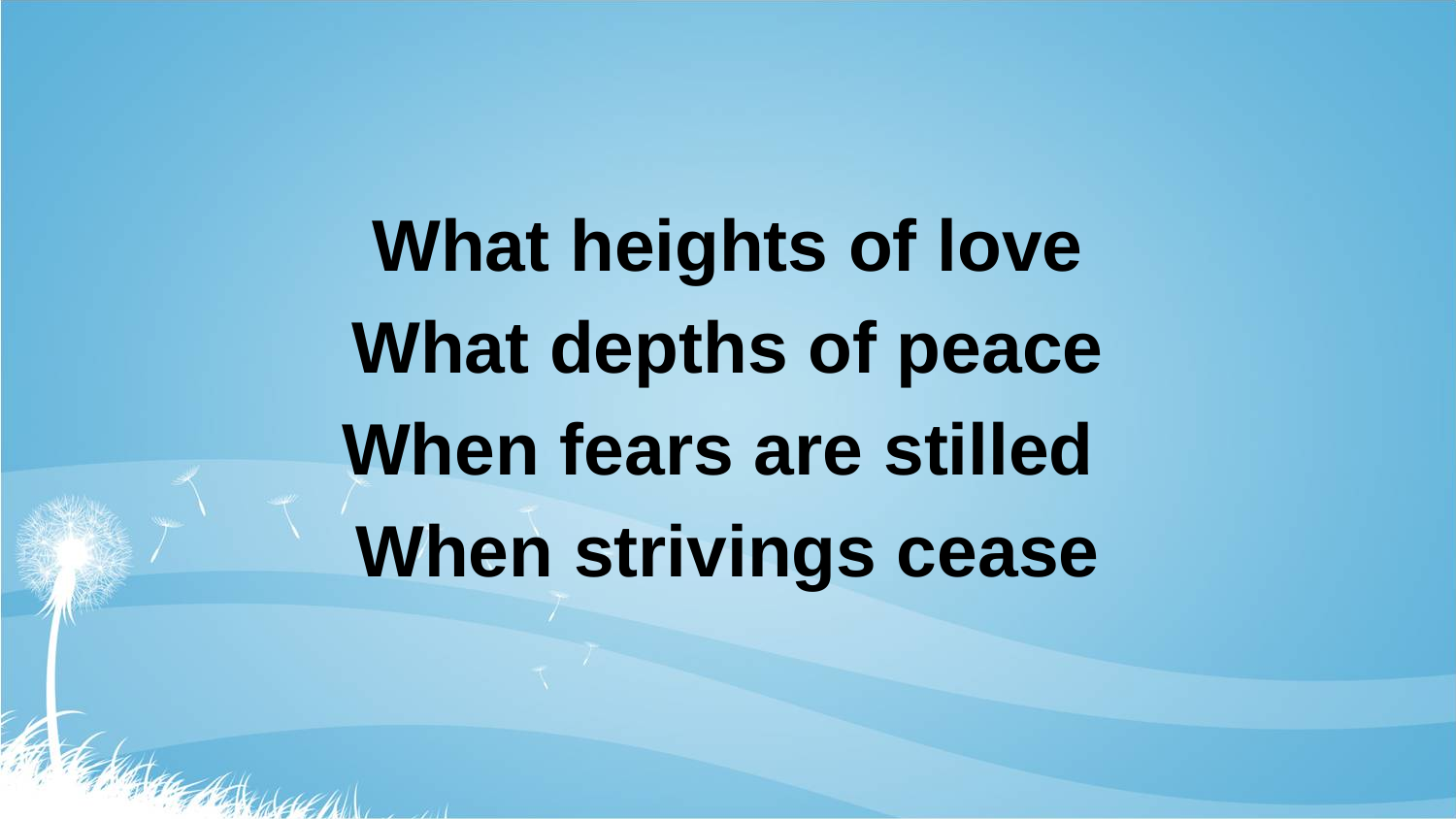

#
What heights of love
What depths of peace
When fears are stilled
When strivings cease